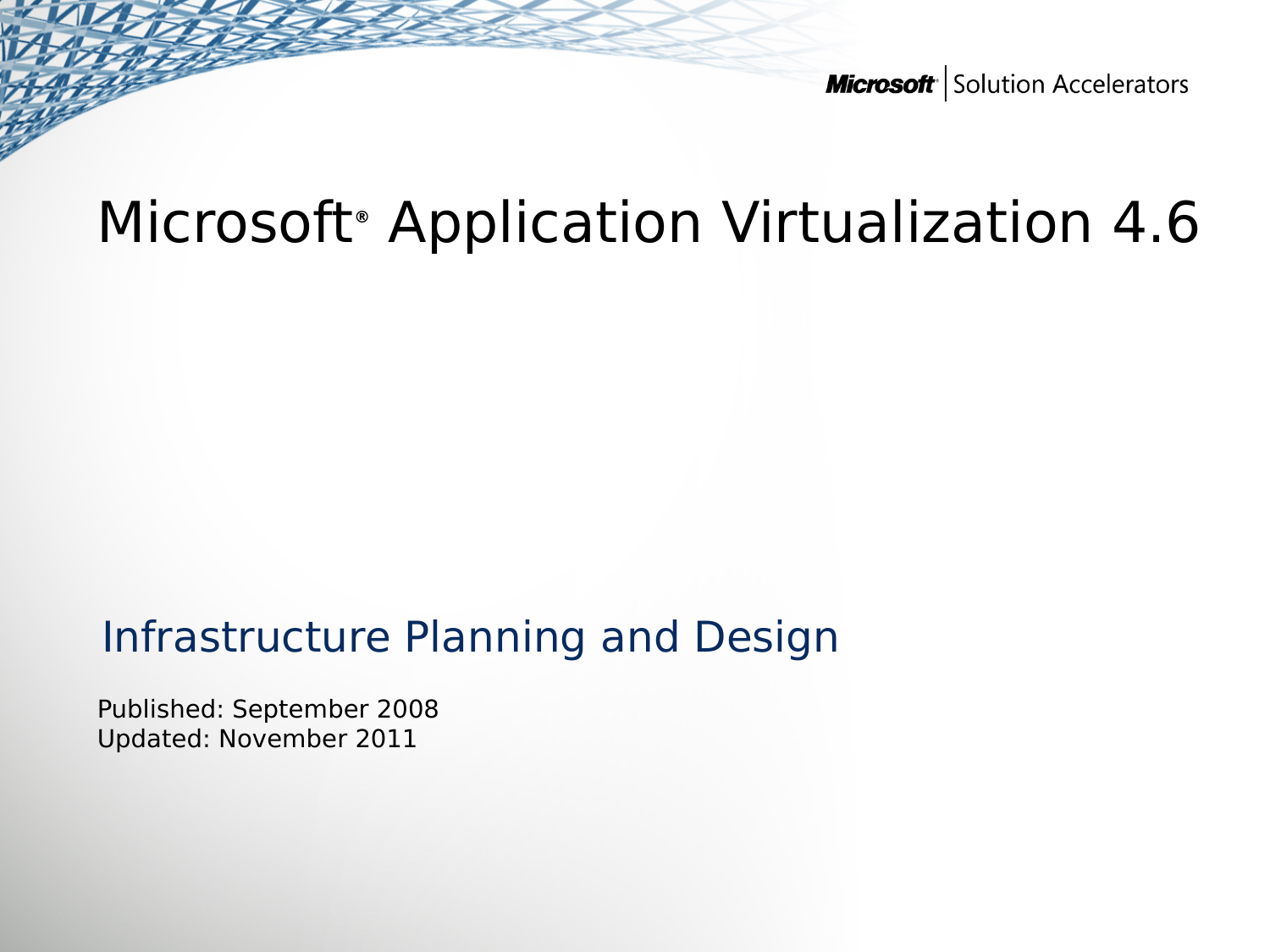

Microsoft® Application Virtualization 4.6
Infrastructure Planning and Design

Published: September 2008
Updated: November 2011